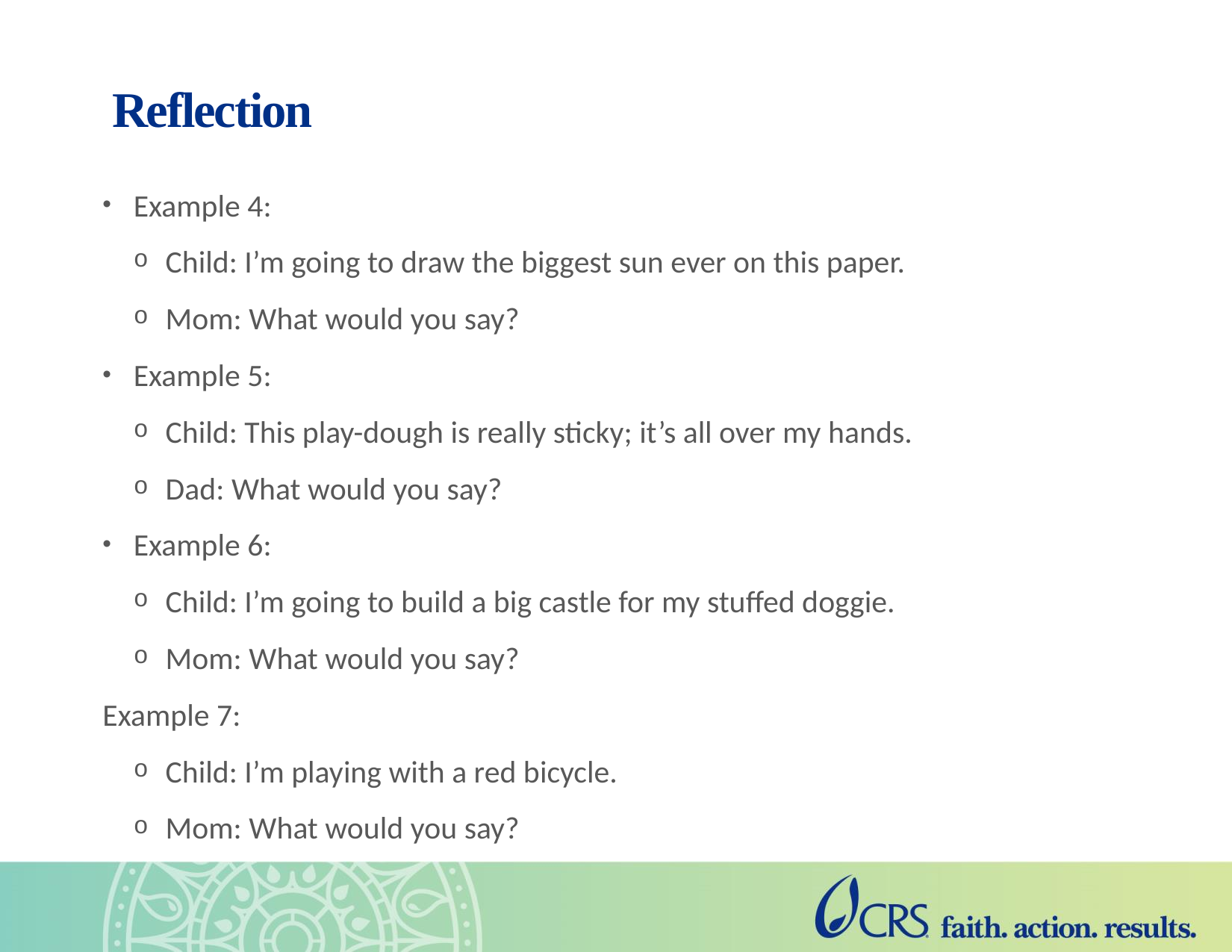

# Reflection
Example 4:
Child: I’m going to draw the biggest sun ever on this paper.
Mom: What would you say?
Example 5:
Child: This play-dough is really sticky; it’s all over my hands.
Dad: What would you say?
Example 6:
Child: I’m going to build a big castle for my stuffed doggie.
Mom: What would you say?
Example 7:
Child: I’m playing with a red bicycle.
Mom: What would you say?